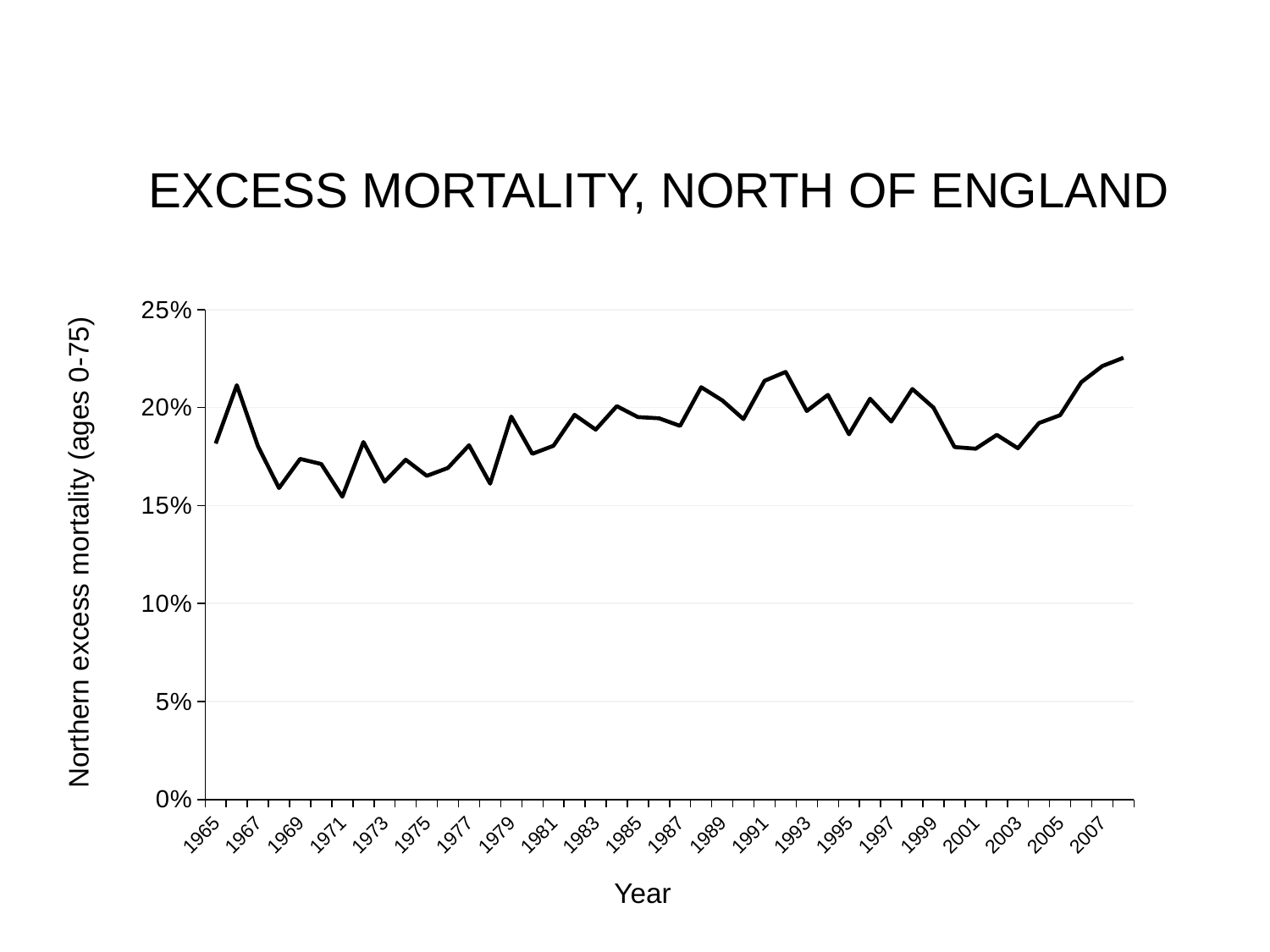

EXCESS MORTALITY, NORTH OF ENGLAND
Northern excess mortality (ages 0-75)

### Chart

| Category |  |
|---|---|
| 1965 | 0.181658 |
| 1966 | 0.211438 |
| 1967 | 0.180401 |
| 1968 | 0.158939 |
| 1969 | 0.173814 |
| 1970 | 0.171213 |
| 1971 | 0.154544 |
| 1972 | 0.182425 |
| 1973 | 0.162175 |
| 1974 | 0.173414 |
| 1975 | 0.165177 |
| 1976 | 0.169188 |
| 1977 | 0.180771 |
| 1978 | 0.161198 |
| 1979 | 0.195445 |
| 1980 | 0.176407 |
| 1981 | 0.180509 |
| 1982 | 0.196304 |
| 1983 | 0.18876 |
| 1984 | 0.20074 |
| 1985 | 0.195148 |
| 1986 | 0.194537 |
| 1987 | 0.190679 |
| 1988 | 0.21041 |
| 1989 | 0.20365 |
| 1990 | 0.194142 |
| 1991 | 0.213673 |
| 1992 | 0.21821 |
| 1993 | 0.198273 |
| 1994 | 0.206483 |
| 1995 | 0.18639 |
| 1996 | 0.204518 |
| 1997 | 0.192866 |
| 1998 | 0.209494 |
| 1999 | 0.199996 |
| 2000 | 0.179854 |
| 2001 | 0.179022 |
| 2002 | 0.186079 |
| 2003 | 0.179235 |
| 2004 | 0.19213 |
| 2005 | 0.196115 |
| 2006 | 0.21295 |
| 2007 | 0.221207 |
| 2008 | 0.225428 |
Year